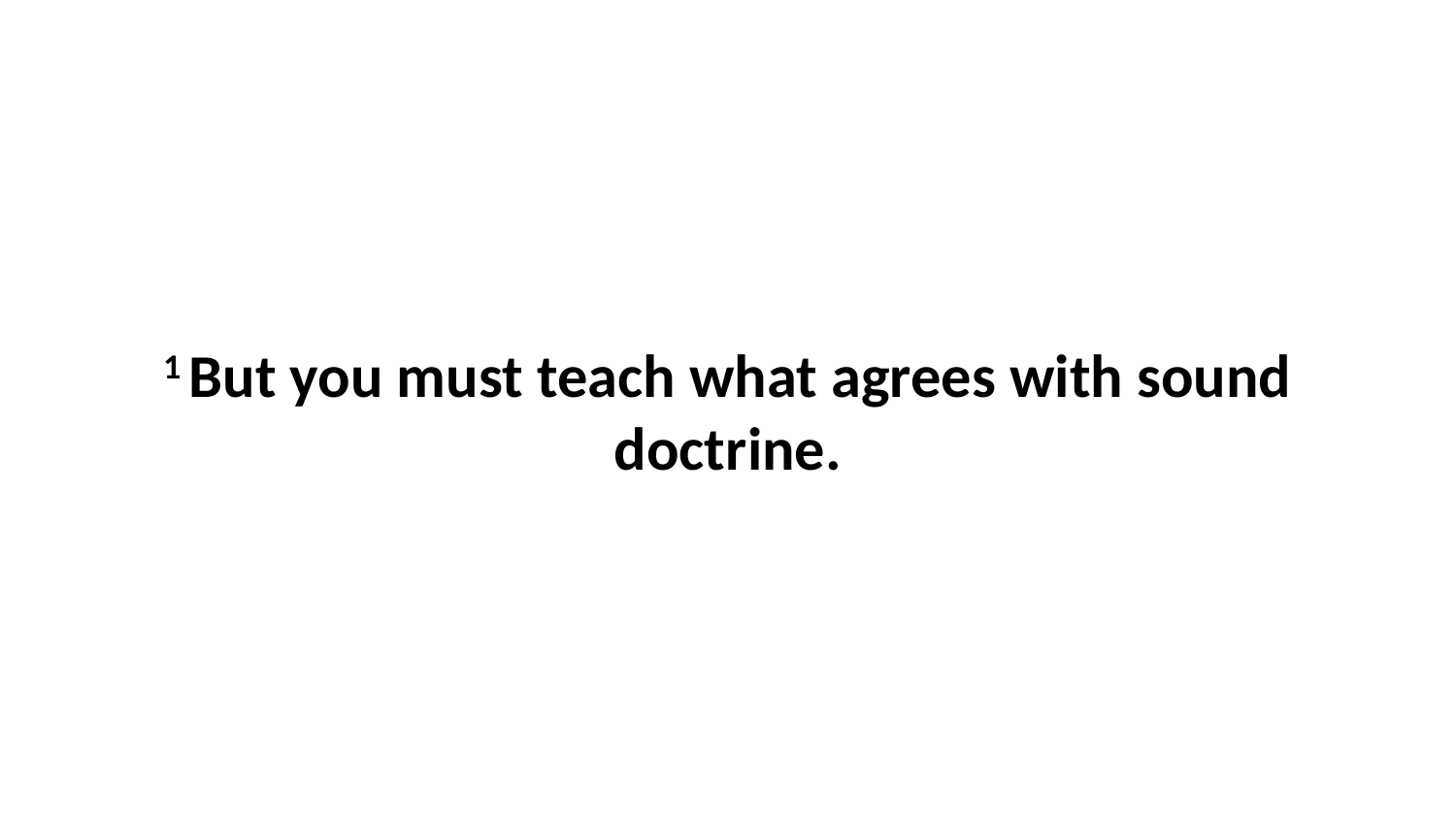

1 But you must teach what agrees with sound doctrine.